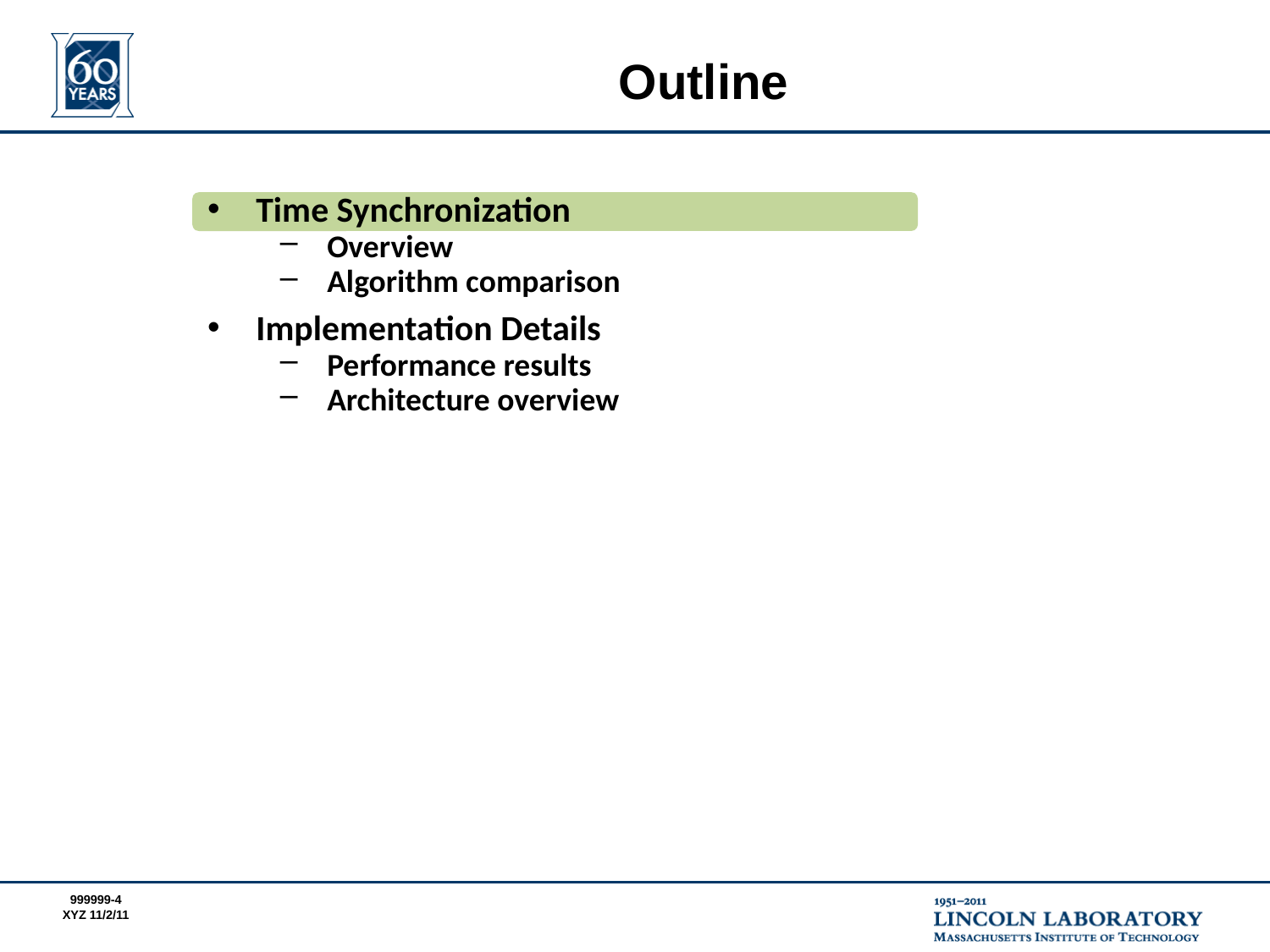

# Outline
Time Synchronization
Overview
Algorithm comparison
Implementation Details
Performance results
Architecture overview